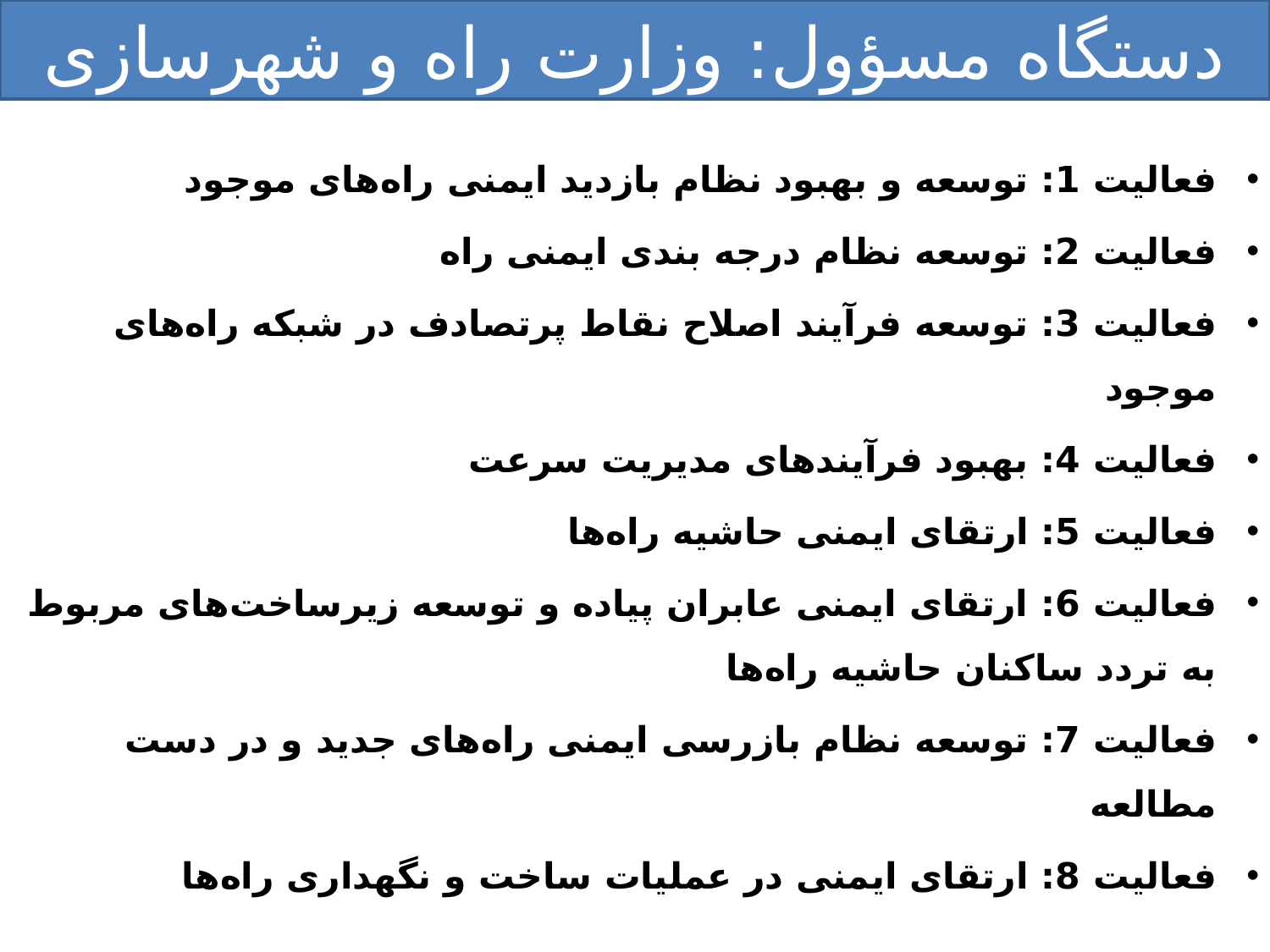

# دستگاه مسؤول: وزارت راه و شهرسازی
فعالیت 1: توسعه و بهبود نظام بازدید ایمنی راه‌های موجود
فعالیت 2: توسعه نظام درجه بندی ایمنی راه
فعالیت 3: توسعه فرآیند اصلاح نقاط پرتصادف در شبکه راه‌های موجود
فعالیت 4: بهبود فرآیندهای مدیریت سرعت
فعالیت 5: ارتقای ایمنی حاشیه راه‌ها
فعالیت 6: ارتقای ایمنی عابران پیاده و توسعه زیرساخت‌های مربوط به تردد ساکنان حاشیه راه‌ها
فعالیت 7: توسعه نظام بازرسی ایمنی راه‌های جدید و در دست مطالعه
فعالیت 8: ارتقای ایمنی در عملیات ساخت و نگهداری راه‌ها